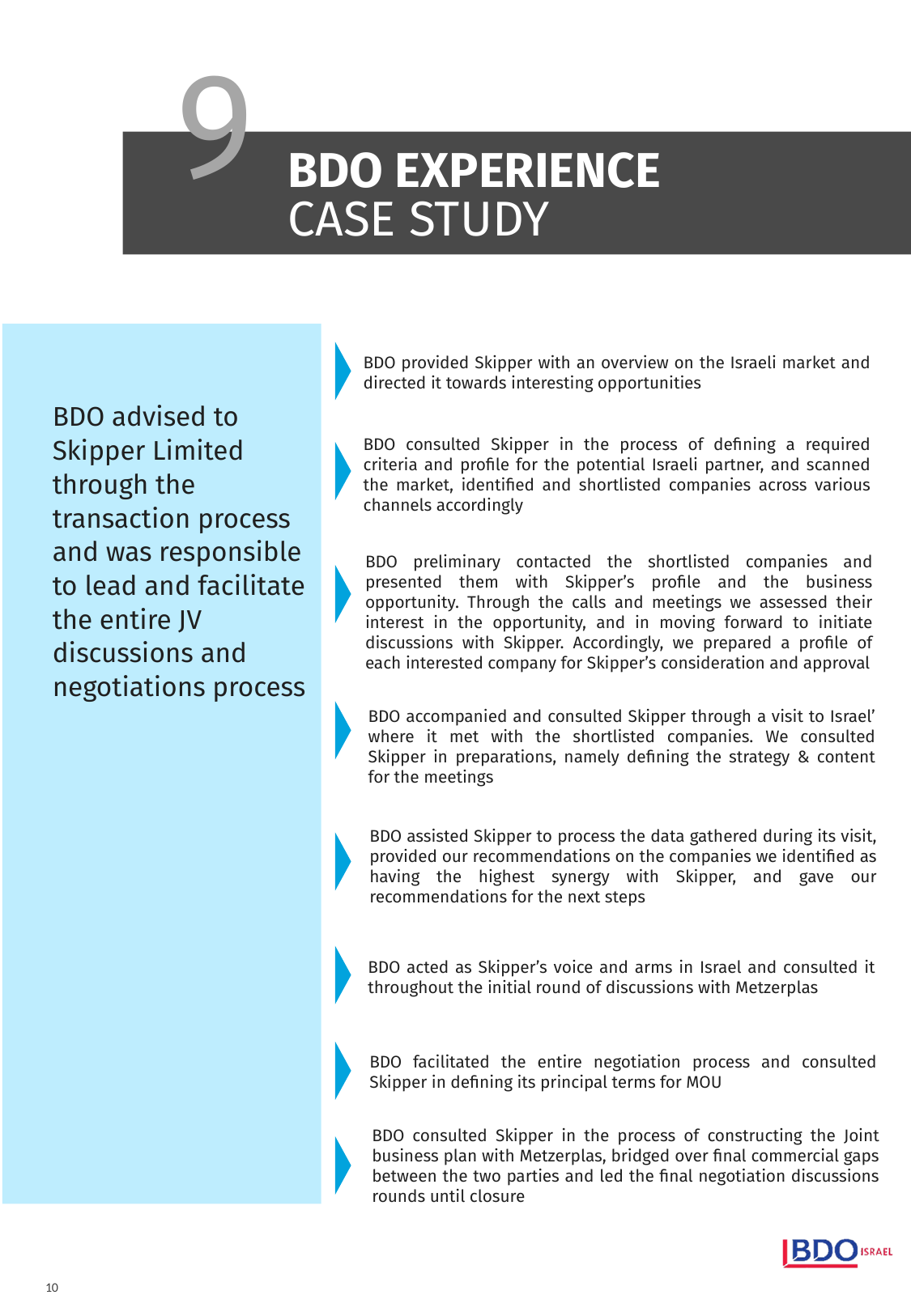

BDO EXPERIENCE
CASE STUDY
9

BDO provided Skipper with an overview on the Israeli market and directed it towards interesting opportunities

BDO advised to Skipper Limited through the transaction process and was responsible to lead and facilitate the entire JV discussions and negotiations process
BDO consulted Skipper in the process of defining a required criteria and profile for the potential Israeli partner, and scanned the market, identified and shortlisted companies across various channels accordingly

BDO preliminary contacted the shortlisted companies and presented them with Skipper’s profile and the business opportunity. Through the calls and meetings we assessed their interest in the opportunity, and in moving forward to initiate discussions with Skipper. Accordingly, we prepared a profile of each interested company for Skipper’s consideration and approval

BDO accompanied and consulted Skipper through a visit to Israel’ where it met with the shortlisted companies. We consulted Skipper in preparations, namely defining the strategy & content for the meetings

BDO assisted Skipper to process the data gathered during its visit, provided our recommendations on the companies we identified as having the highest synergy with Skipper, and gave our recommendations for the next steps

BDO acted as Skipper’s voice and arms in Israel and consulted it throughout the initial round of discussions with Metzerplas

BDO facilitated the entire negotiation process and consulted Skipper in defining its principal terms for MOU

BDO consulted Skipper in the process of constructing the Joint business plan with Metzerplas, bridged over final commercial gaps between the two parties and led the final negotiation discussions rounds until closure

10